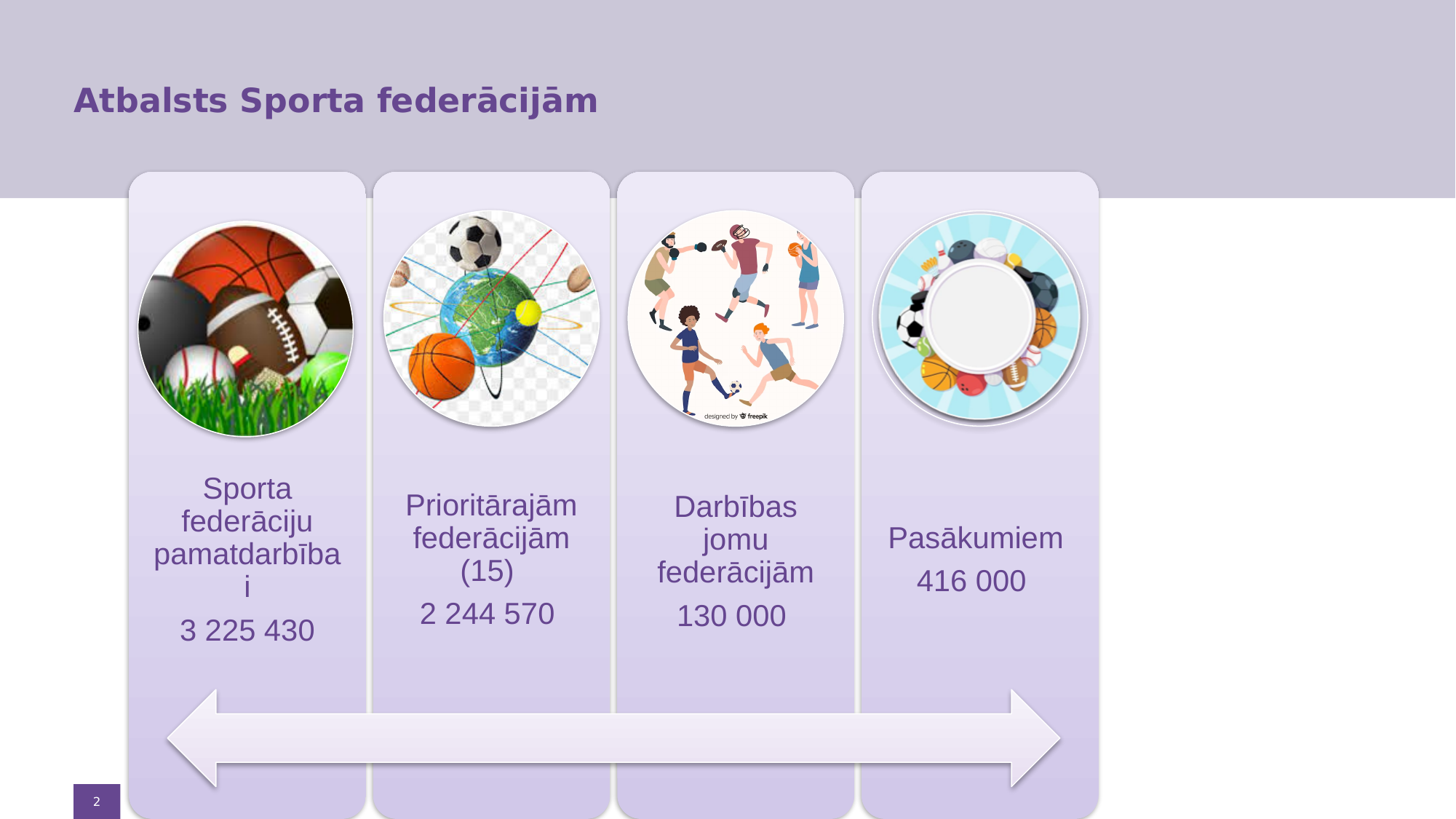

# Atbalsts Sporta federācijām
Sporta federāciju pamatdarbībai
3 225 430
Prioritārajām federācijām (15)
2 244 570

Darbības jomu federācijām
130 000

Pasākumiem
416 000

2